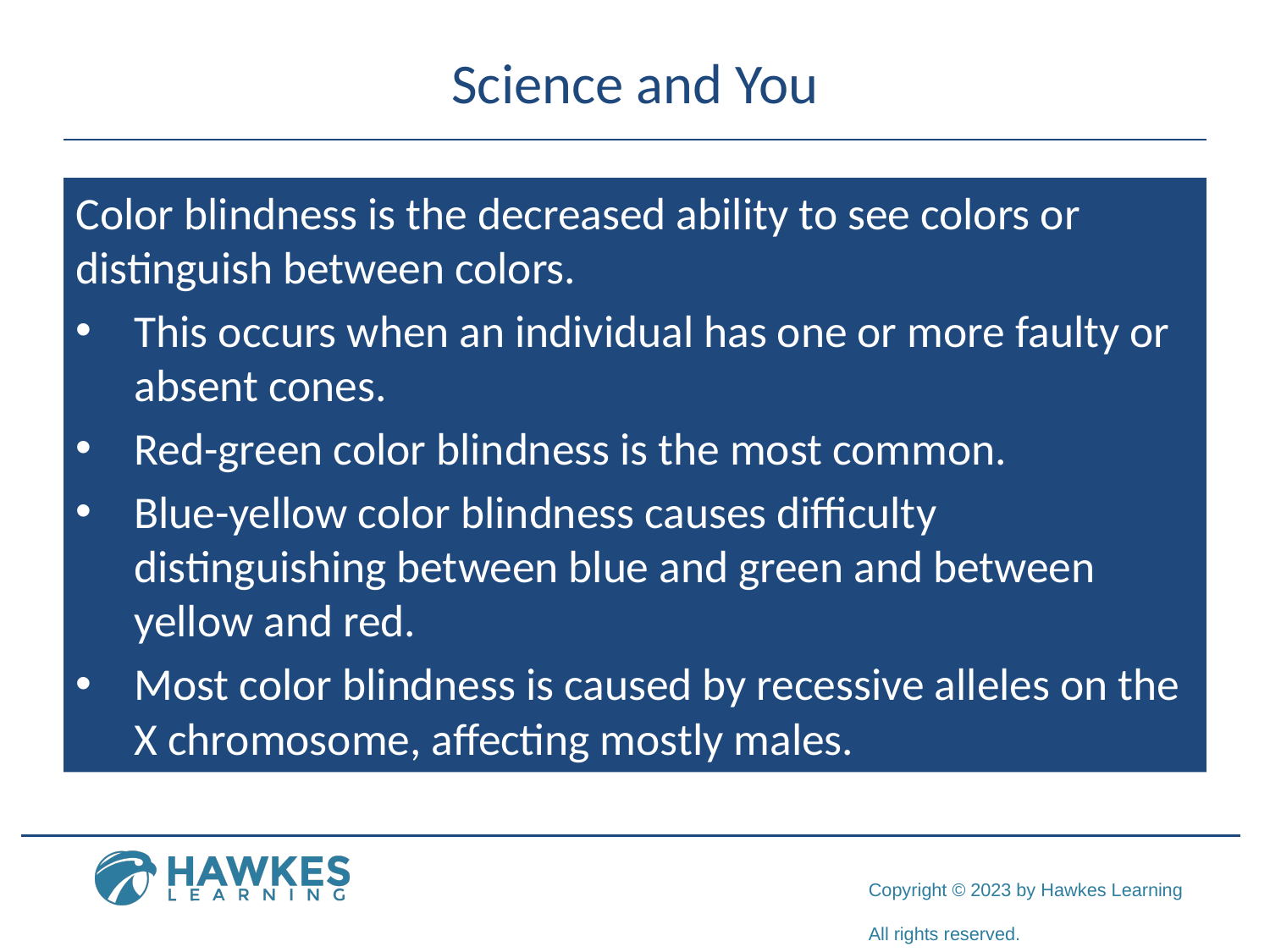

# Science and You
Color blindness is the decreased ability to see colors or distinguish between colors.
This occurs when an individual has one or more faulty or absent cones.
Red-green color blindness is the most common.
Blue-yellow color blindness causes difficulty distinguishing between blue and green and between yellow and red.
Most color blindness is caused by recessive alleles on the X chromosome, affecting mostly males.